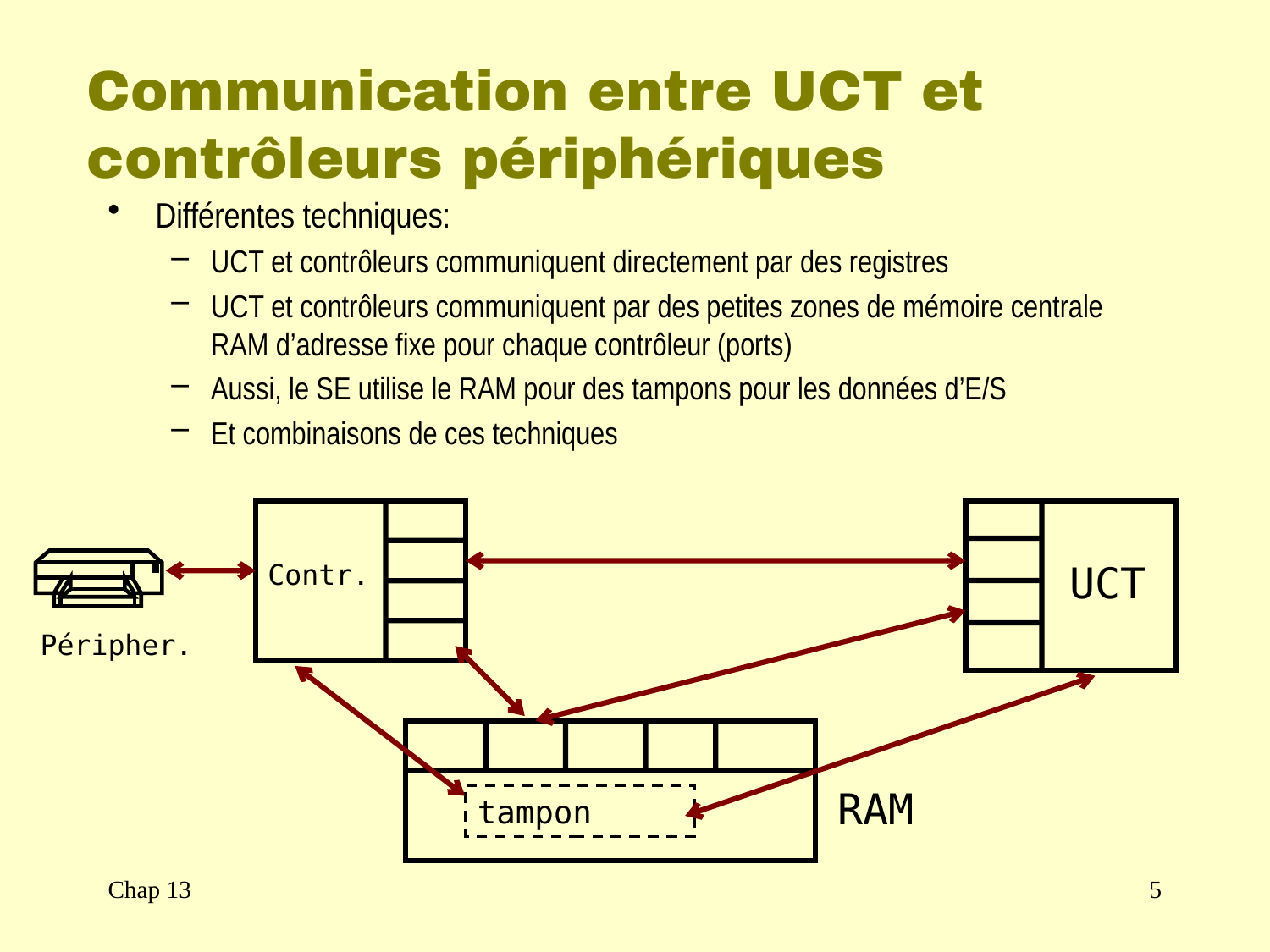

# Communication entre UCT et contrôleurs périphériques
Différentes techniques:
UCT et contrôleurs communiquent directement par des registres
UCT et contrôleurs communiquent par des petites zones de mémoire centrale RAM d’adresse fixe pour chaque contrôleur (ports)
Aussi, le SE utilise le RAM pour des tampons pour les données d’E/S
Et combinaisons de ces techniques

UCT

Contr.

Péripher.

RAM
tampon
Chap 13
5